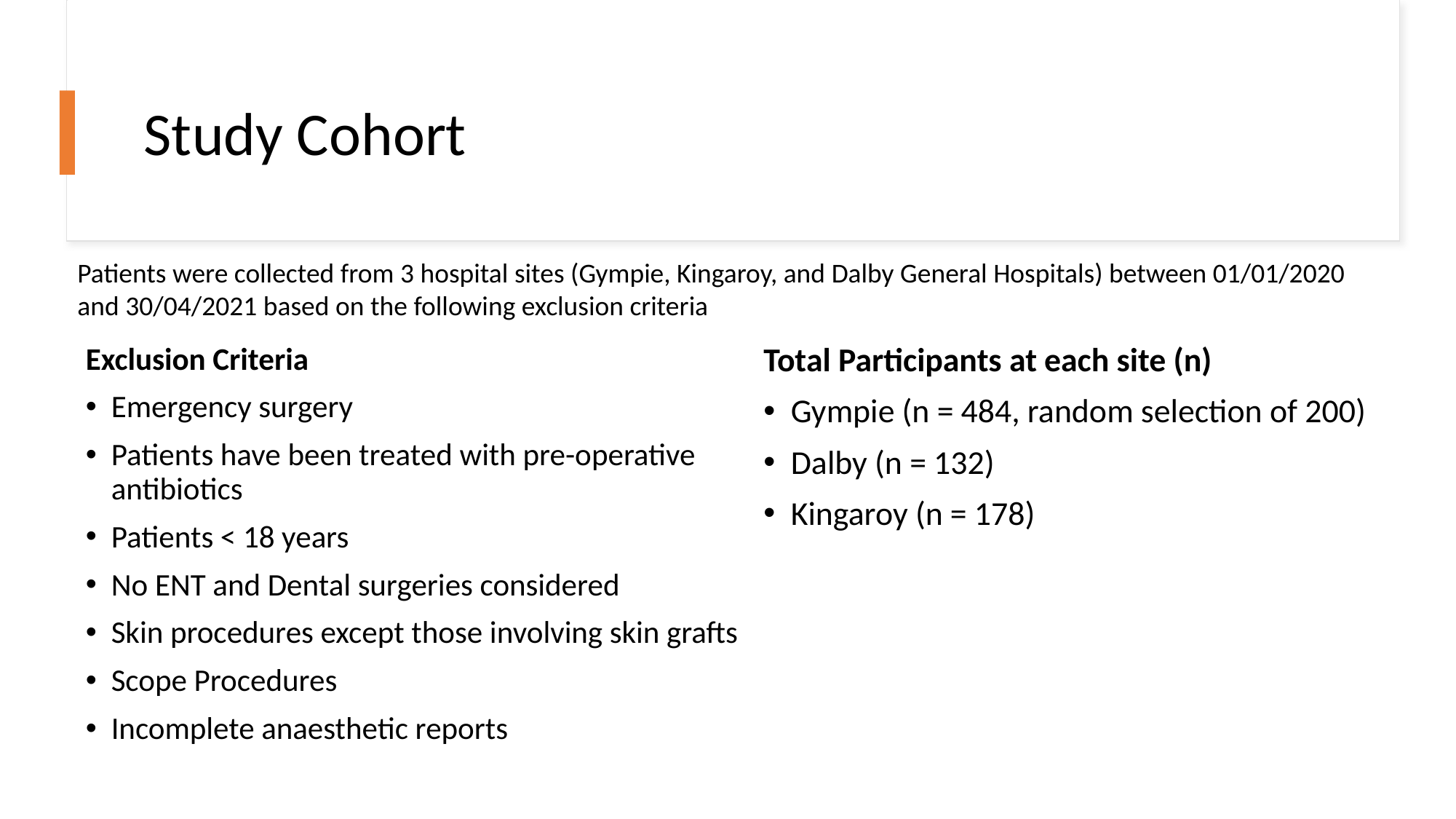

# Study Cohort

Patients were collected from 3 hospital sites (Gympie, Kingaroy, and Dalby General Hospitals) between 01/01/2020 and 30/04/2021 based on the following exclusion criteria
Exclusion Criteria
Emergency surgery
Patients have been treated with pre-operative antibiotics
Patients < 18 years
No ENT and Dental surgeries considered
Skin procedures except those involving skin grafts
Scope Procedures
Incomplete anaesthetic reports
Total Participants at each site (n)
Gympie (n = 484, random selection of 200)
Dalby (n = 132)
Kingaroy (n = 178)